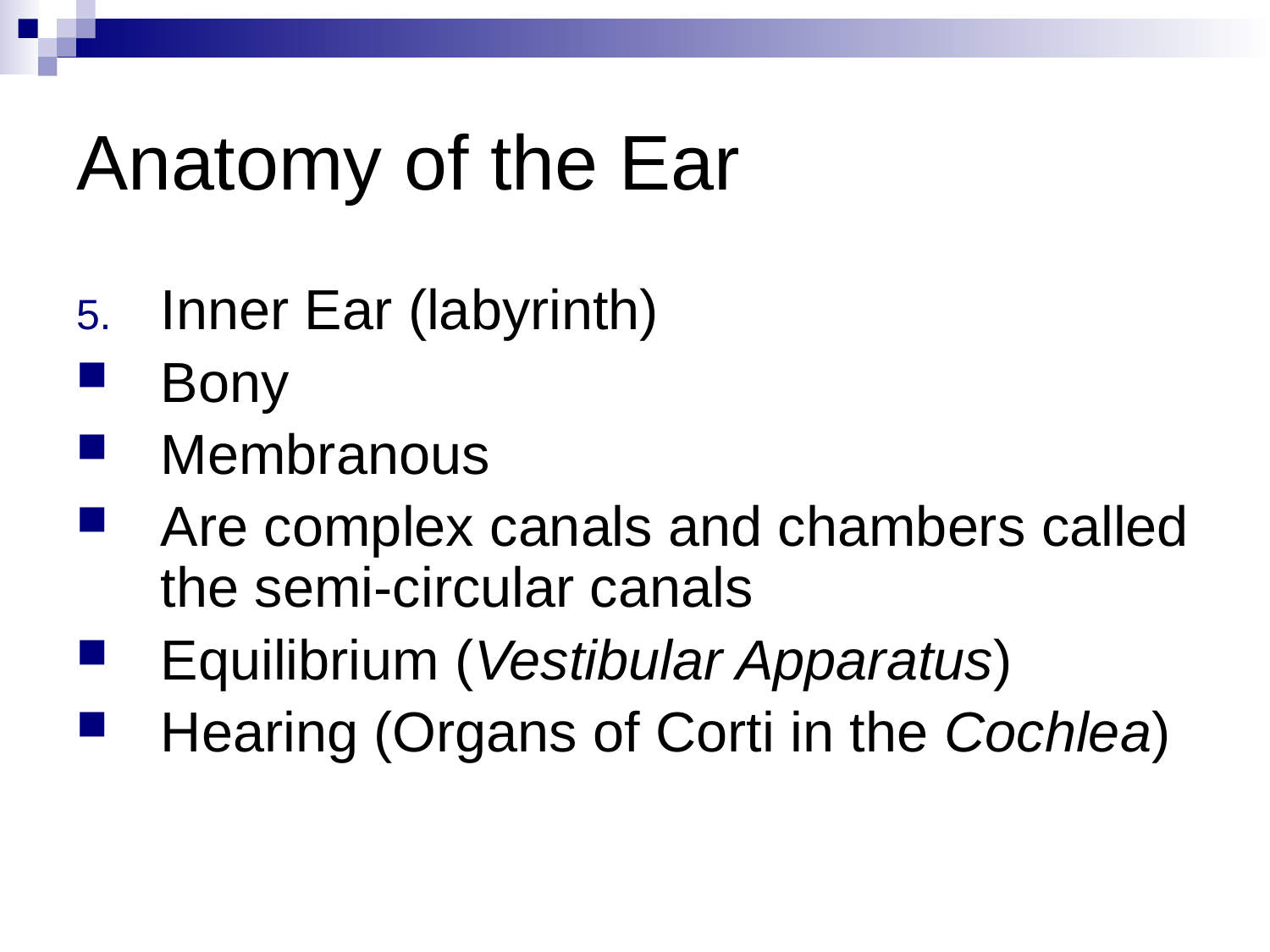

# Anatomy of the Ear
Inner Ear (labyrinth)
Bony
Membranous
Are complex canals and chambers called the semi-circular canals
Equilibrium (Vestibular Apparatus)
Hearing (Organs of Corti in the Cochlea)